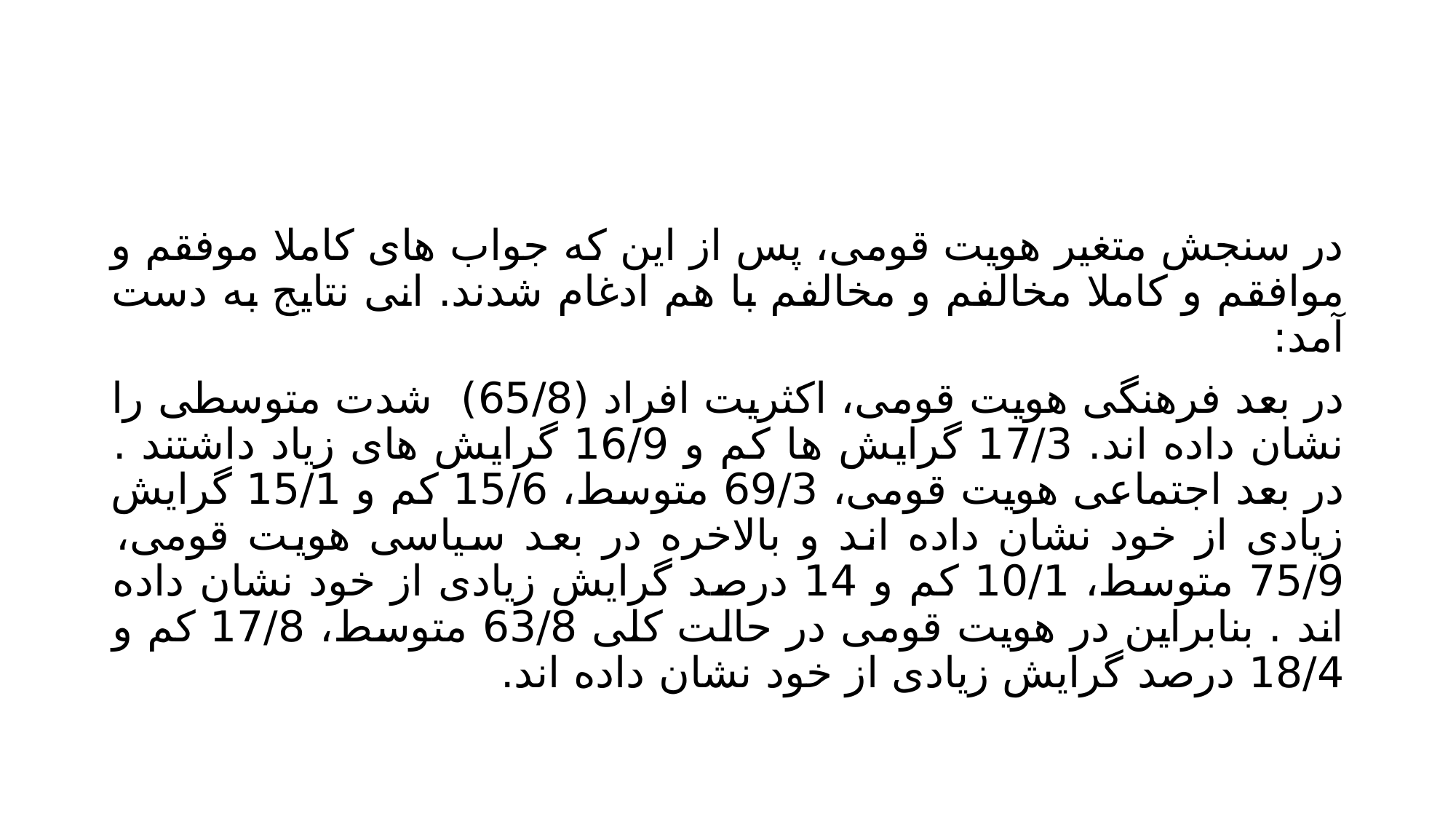

#
در سنجش متغیر هویت قومی، پس از این که جواب های کاملا موفقم و موافقم و کاملا مخالفم و مخالفم با هم ادغام شدند. انی نتایج به دست آمد:
در بعد فرهنگی هویت قومی، اکثریت افراد (65/8)  شدت متوسطی را نشان داده اند. 17/3 گرایش ها کم و 16/9 گرایش های زیاد داشتند . در بعد اجتماعی هویت قومی، 69/3 متوسط، 15/6 کم و 15/1 گرایش زیادی از خود نشان داده اند و بالاخره در بعد سیاسی هویت قومی، 75/9 متوسط، 10/1 کم و 14 درصد گرایش زیادی از خود نشان داده اند . بنابراین در هویت قومی در حالت کلی 63/8 متوسط، 17/8 کم و 18/4 درصد گرایش زیادی از خود نشان داده اند.